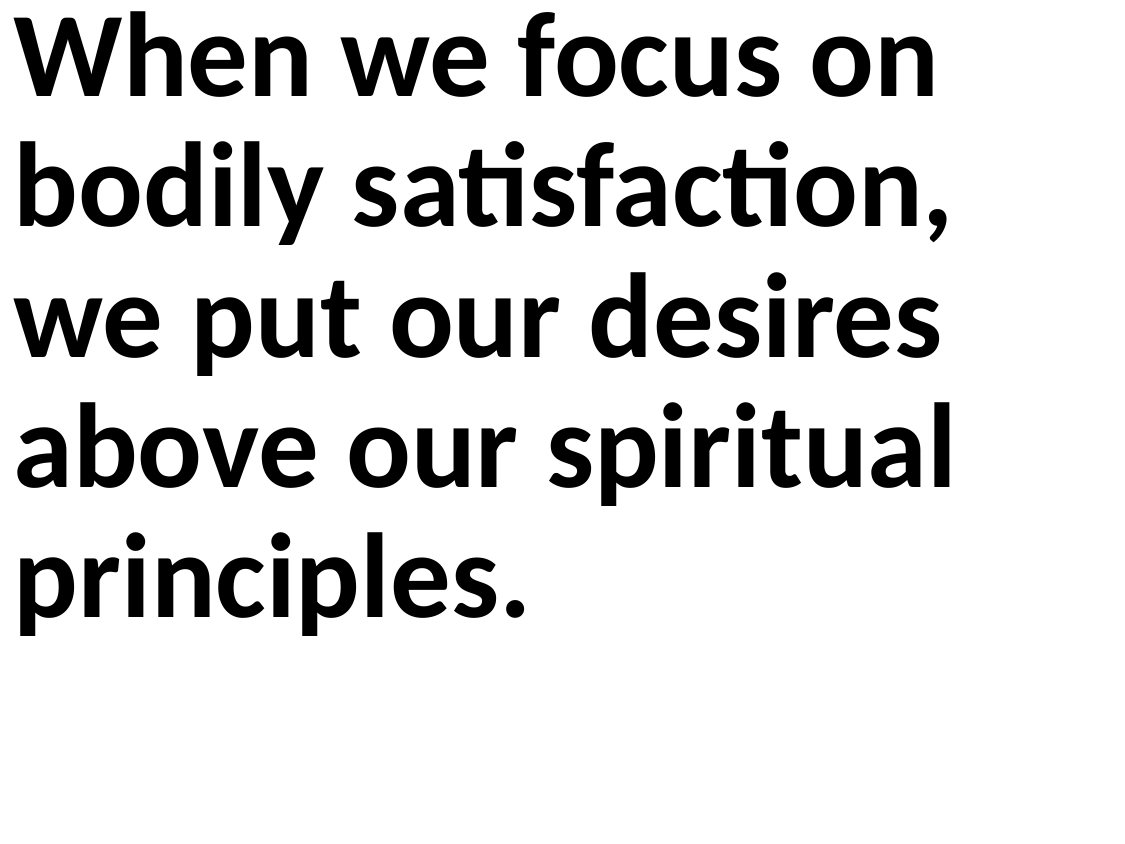

When we focus on bodily satisfaction, we put our desires above our spiritual principles.